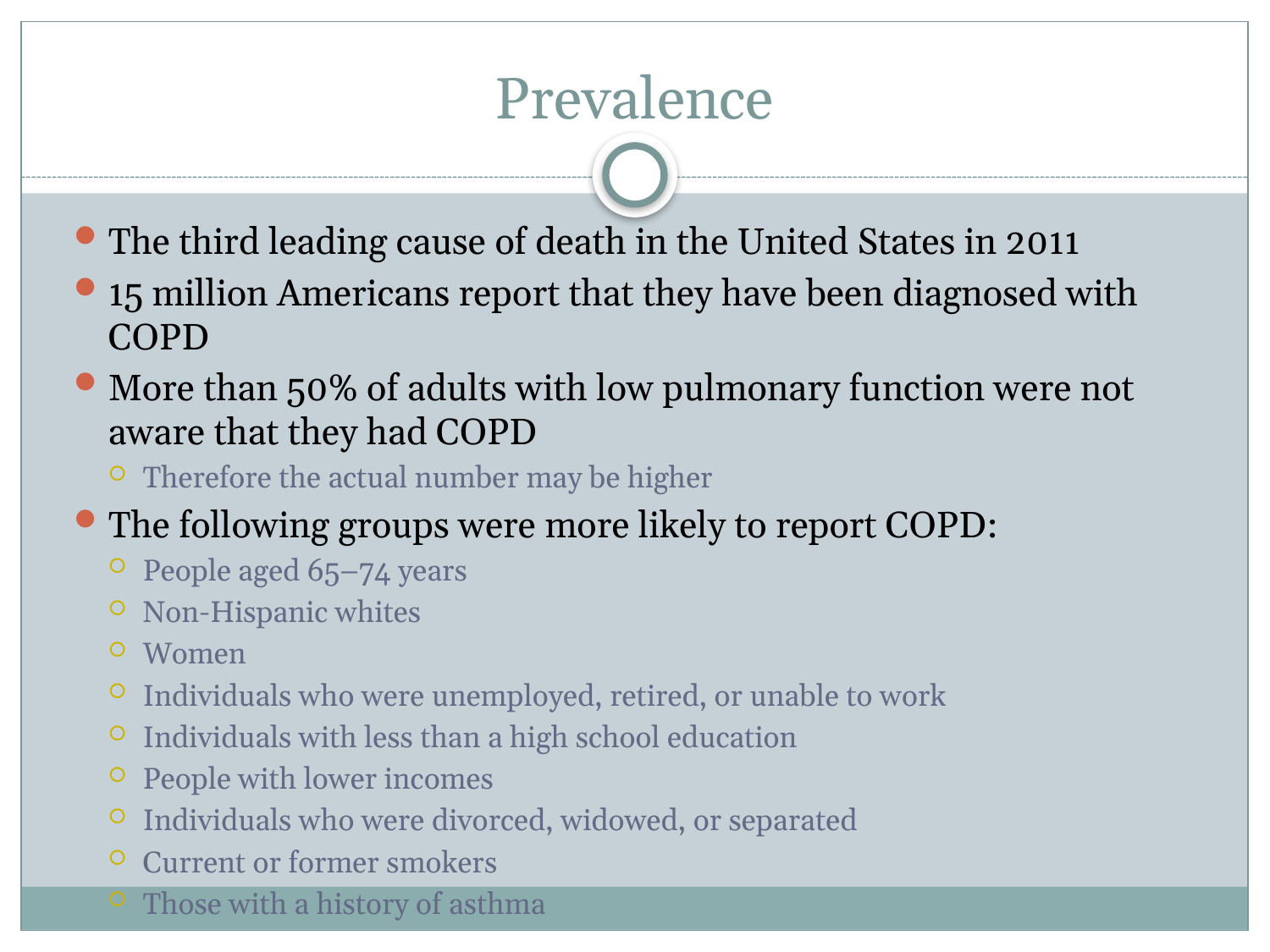

# Prevalence
The third leading cause of death in the United States in 2011
15 million Americans report that they have been diagnosed with COPD
More than 50% of adults with low pulmonary function were not aware that they had COPD
Therefore the actual number may be higher
The following groups were more likely to report COPD:
People aged 65–74 years
Non-Hispanic whites
Women
Individuals who were unemployed, retired, or unable to work
Individuals with less than a high school education
People with lower incomes
Individuals who were divorced, widowed, or separated
Current or former smokers
Those with a history of asthma